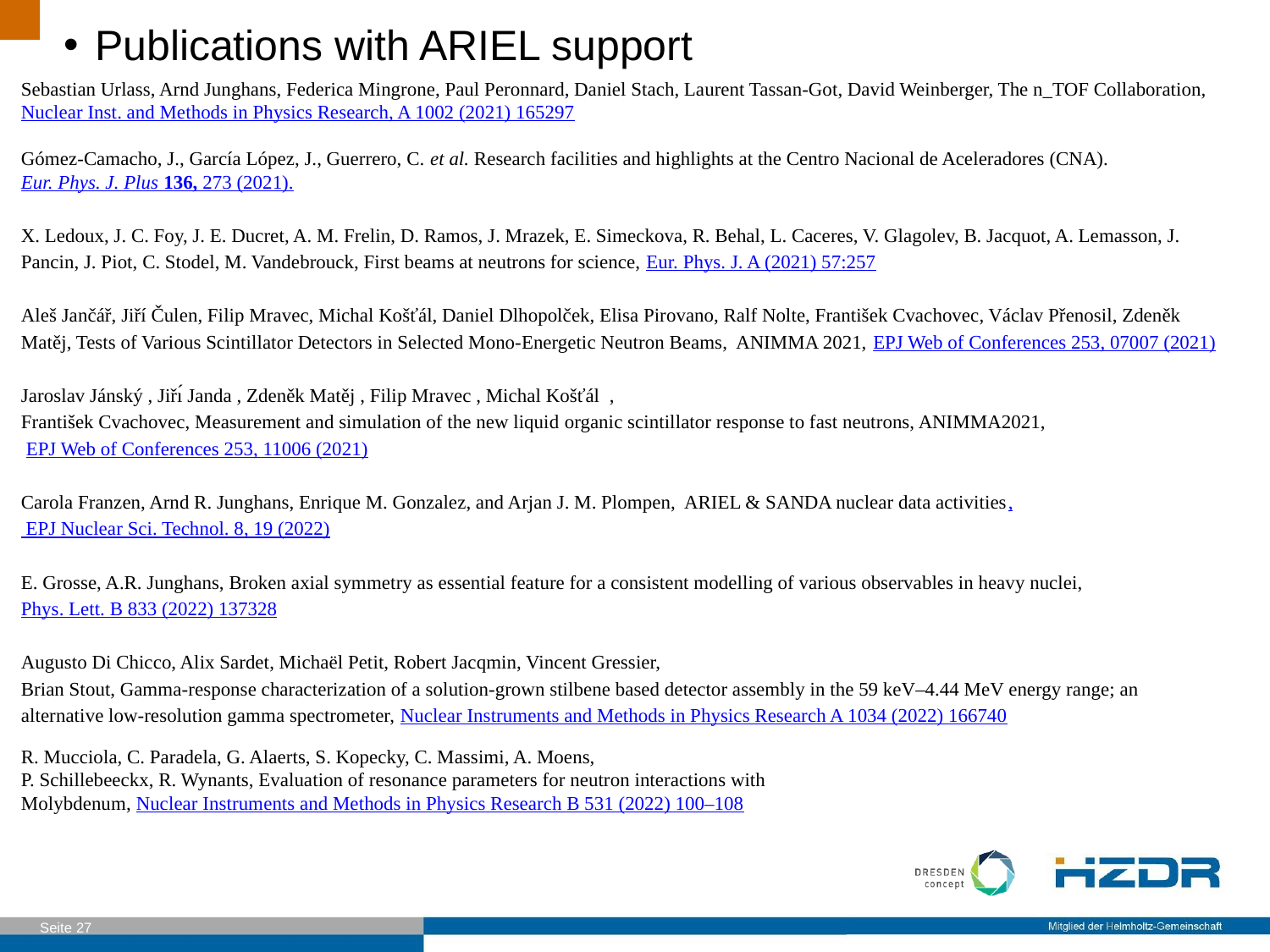

# Publications with ARIEL support
Sebastian Urlass, Arnd Junghans, Federica Mingrone, Paul Peronnard, Daniel Stach, Laurent Tassan-Got, David Weinberger, The n_TOF Collaboration,
Nuclear Inst. and Methods in Physics Research, A 1002 (2021) 165297

Gómez-Camacho, J., García López, J., Guerrero, C. et al. Research facilities and highlights at the Centro Nacional de Aceleradores (CNA).
Eur. Phys. J. Plus 136, 273 (2021).

X. Ledoux, J. C. Foy, J. E. Ducret, A. M. Frelin, D. Ramos, J. Mrazek, E. Simeckova, R. Behal, L. Caceres, V. Glagolev, B. Jacquot, A. Lemasson, J. Pancin, J. Piot, C. Stodel, M. Vandebrouck, First beams at neutrons for science, Eur. Phys. J. A (2021) 57:257

Aleš Jančář, Jiří Čulen, Filip Mravec, Michal Košťál, Daniel Dlhopolček, Elisa Pirovano, Ralf Nolte, František Cvachovec, Václav Přenosil, Zdeněk Matěj, Tests of Various Scintillator Detectors in Selected Mono-Energetic Neutron Beams,  ANIMMA 2021, EPJ Web of Conferences 253, 07007 (2021)

Jaroslav Jánský , Jiřı́ Janda , Zdeněk Matěj , Filip Mravec , Michal Košťál  ,
František Cvachovec, Measurement and simulation of the new liquid organic scintillator response to fast neutrons, ANIMMA2021,
 EPJ Web of Conferences 253, 11006 (2021)

Carola Franzen, Arnd R. Junghans, Enrique M. Gonzalez, and Arjan J. M. Plompen,  ARIEL & SANDA nuclear data activities,
 EPJ Nuclear Sci. Technol. 8, 19 (2022)

E. Grosse, A.R. Junghans, Broken axial symmetry as essential feature for a consistent modelling of various observables in heavy nuclei,
Phys. Lett. B 833 (2022) 137328

Augusto Di Chicco, Alix Sardet, Michaël Petit, Robert Jacqmin, Vincent Gressier,
Brian Stout, Gamma-response characterization of a solution-grown stilbene based detector assembly in the 59 keV–4.44 MeV energy range; an alternative low-resolution gamma spectrometer, Nuclear Instruments and Methods in Physics Research A 1034 (2022) 166740
R. Mucciola, C. Paradela, G. Alaerts, S. Kopecky, C. Massimi, A. Moens,
P. Schillebeeckx, R. Wynants, Evaluation of resonance parameters for neutron interactions with
Molybdenum, Nuclear Instruments and Methods in Physics Research B 531 (2022) 100–108